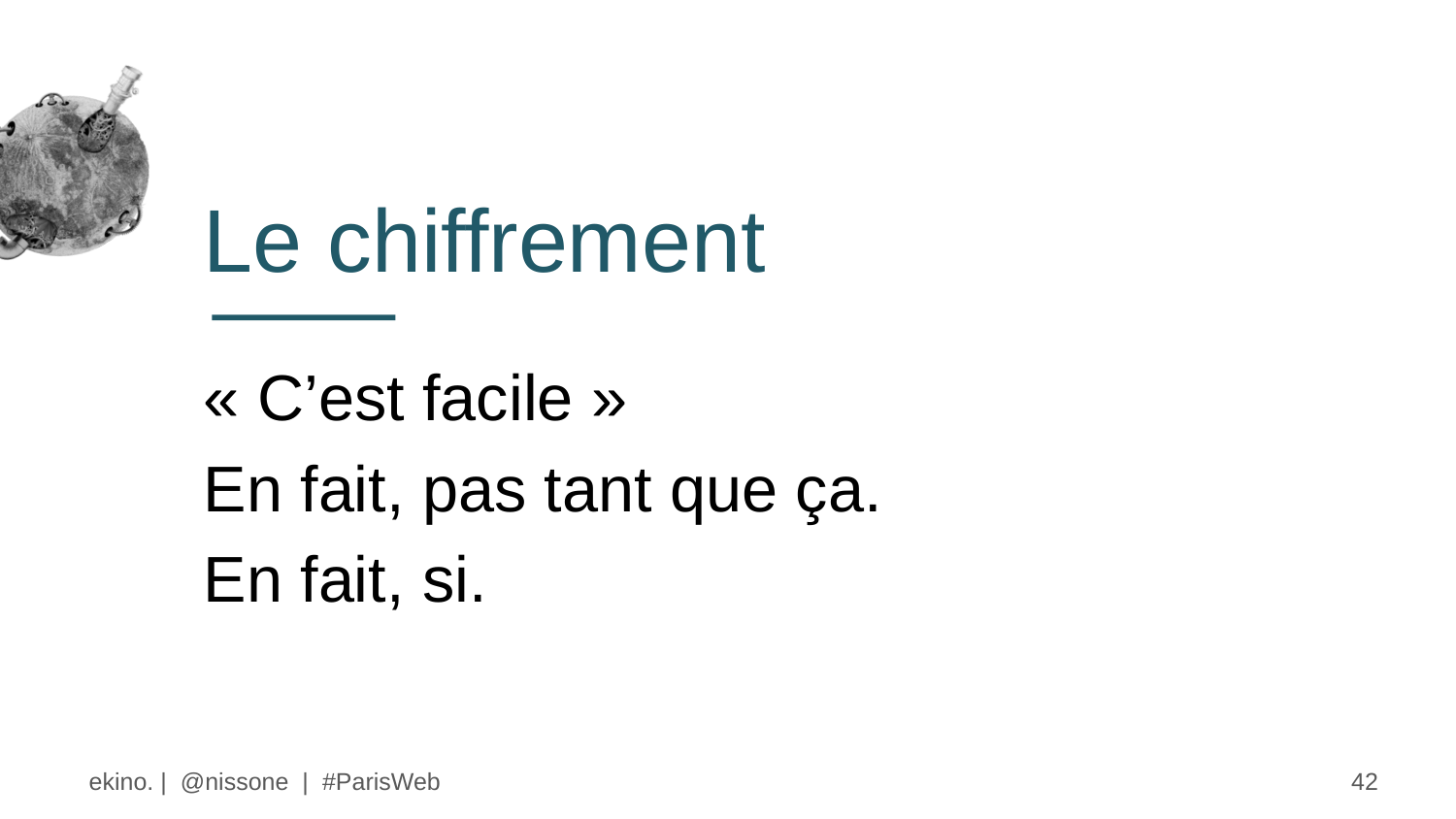

# Le chiffrement
« C’est facile »
En fait, pas tant que ça.
En fait, si.
ekino. |  @nissone  |  #ParisWeb
42